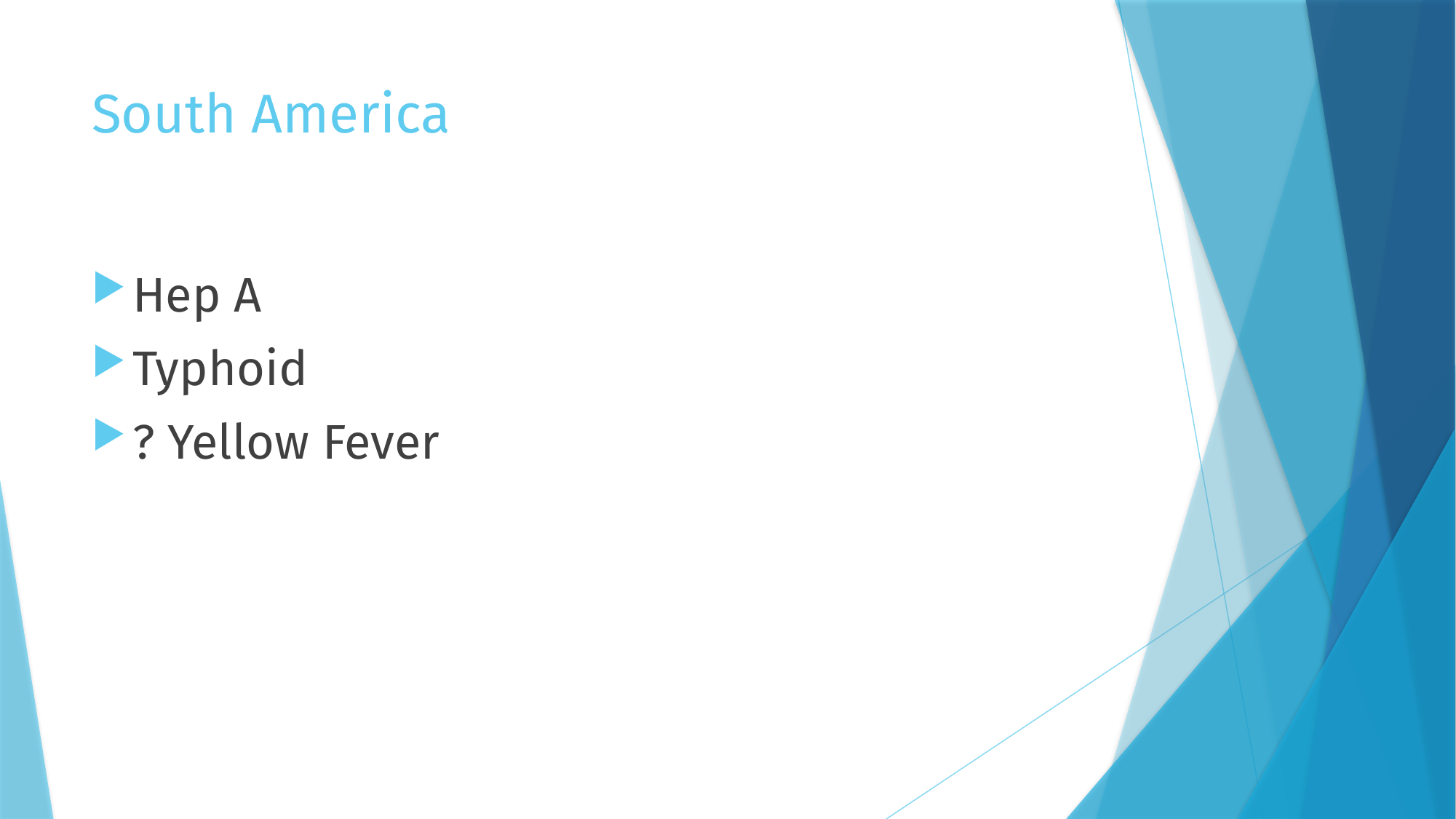

# South America
Hep A
Typhoid
? Yellow Fever